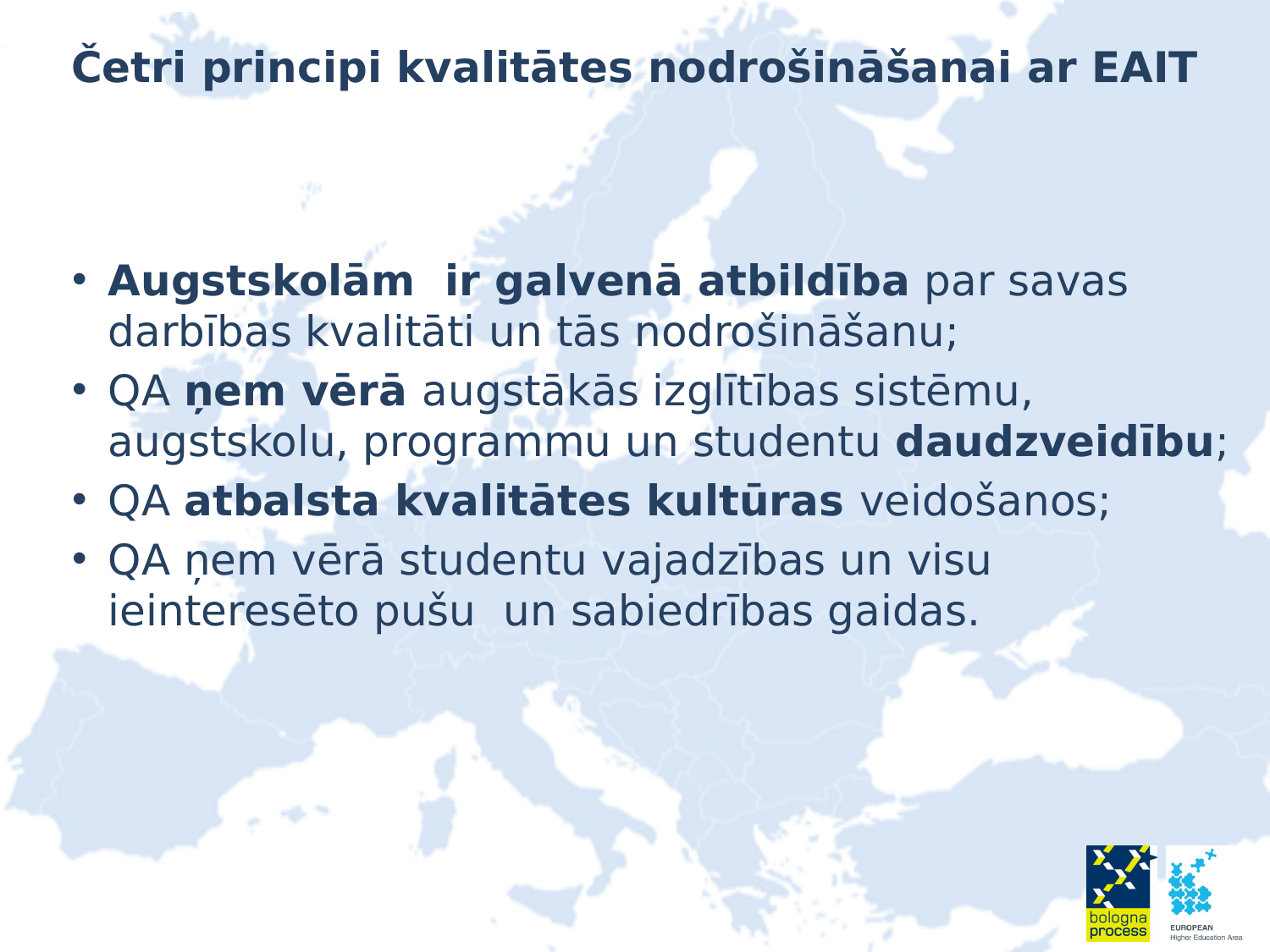

# Četri principi kvalitātes nodrošināšanai ar EAIT
Augstskolām  ir galvenā atbildība par savas darbības kvalitāti un tās nodrošināšanu;
QA ņem vērā augstākās izglītības sistēmu, augstskolu, programmu un studentu daudzveidību;
QA atbalsta kvalitātes kultūras veidošanos;
QA ņem vērā studentu vajadzības un visu ieinteresēto pušu  un sabiedrības gaidas.